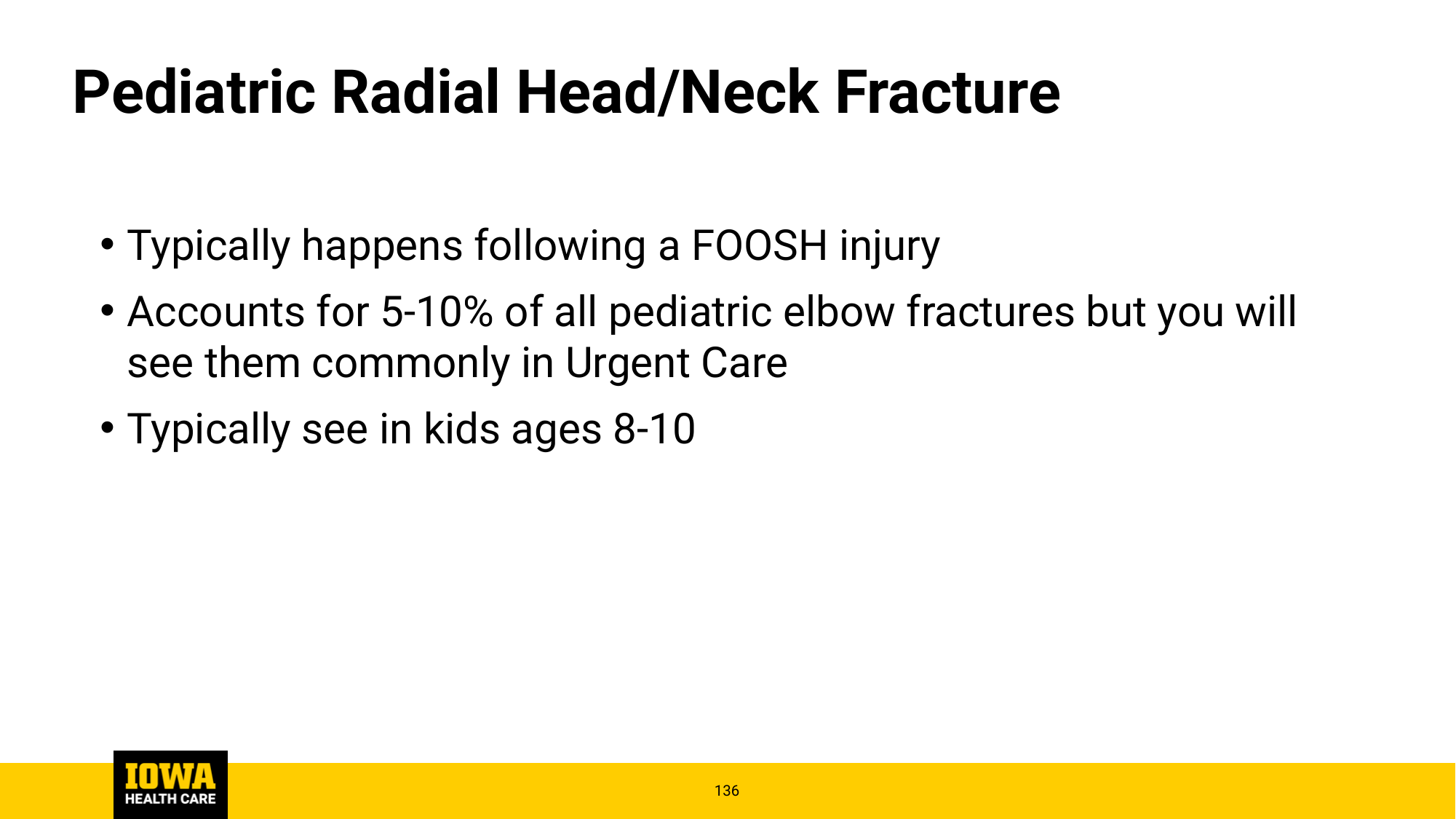

# Pediatric Radial Head/Neck Fracture
Typically happens following a FOOSH injury
Accounts for 5-10% of all pediatric elbow fractures but you will see them commonly in Urgent Care
Typically see in kids ages 8-10